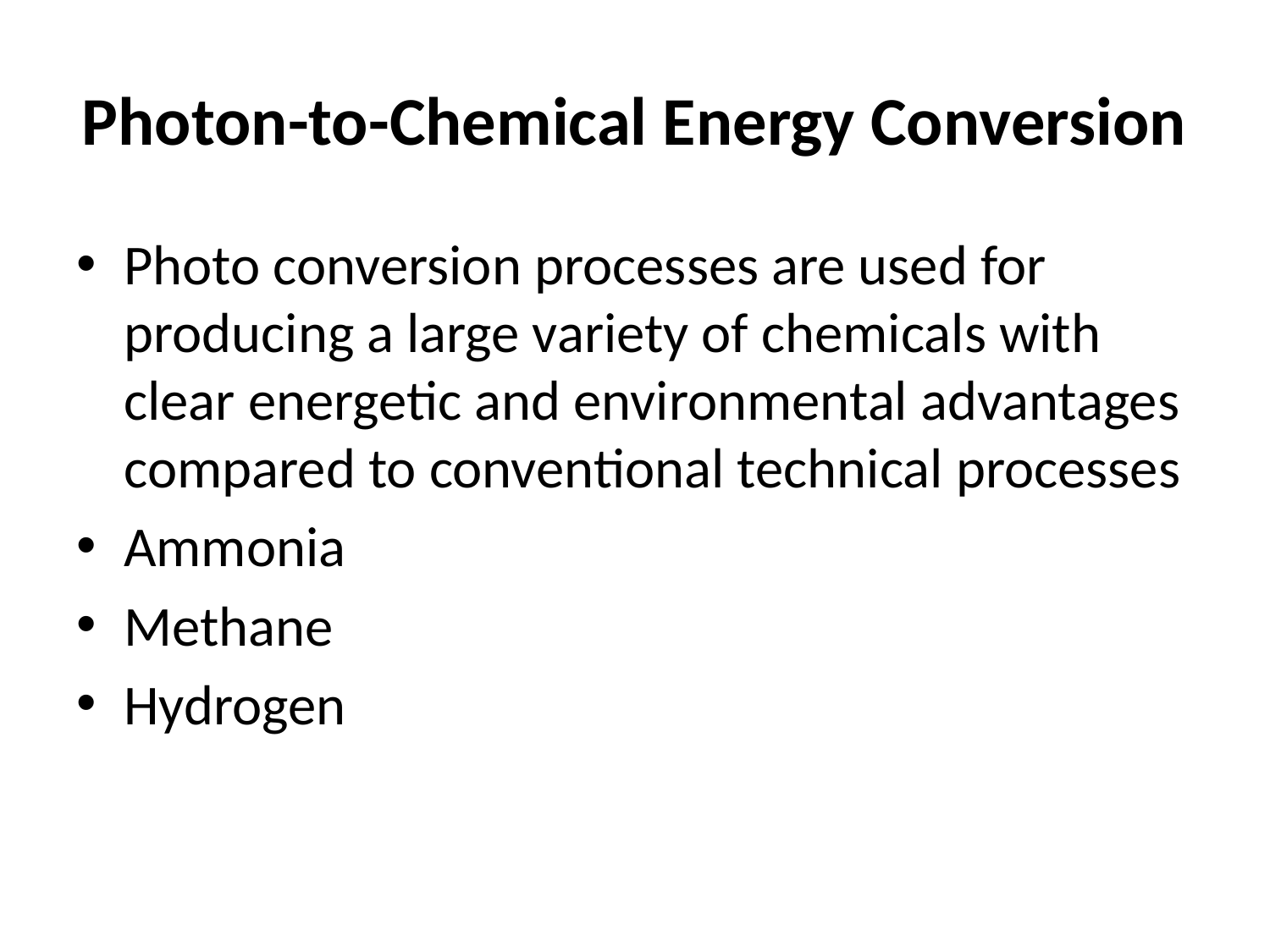

# Photon-to-Chemical Energy Conversion
Photo conversion processes are used for producing a large variety of chemicals with clear energetic and environmental advantages compared to conventional technical processes
Ammonia
Methane
Hydrogen